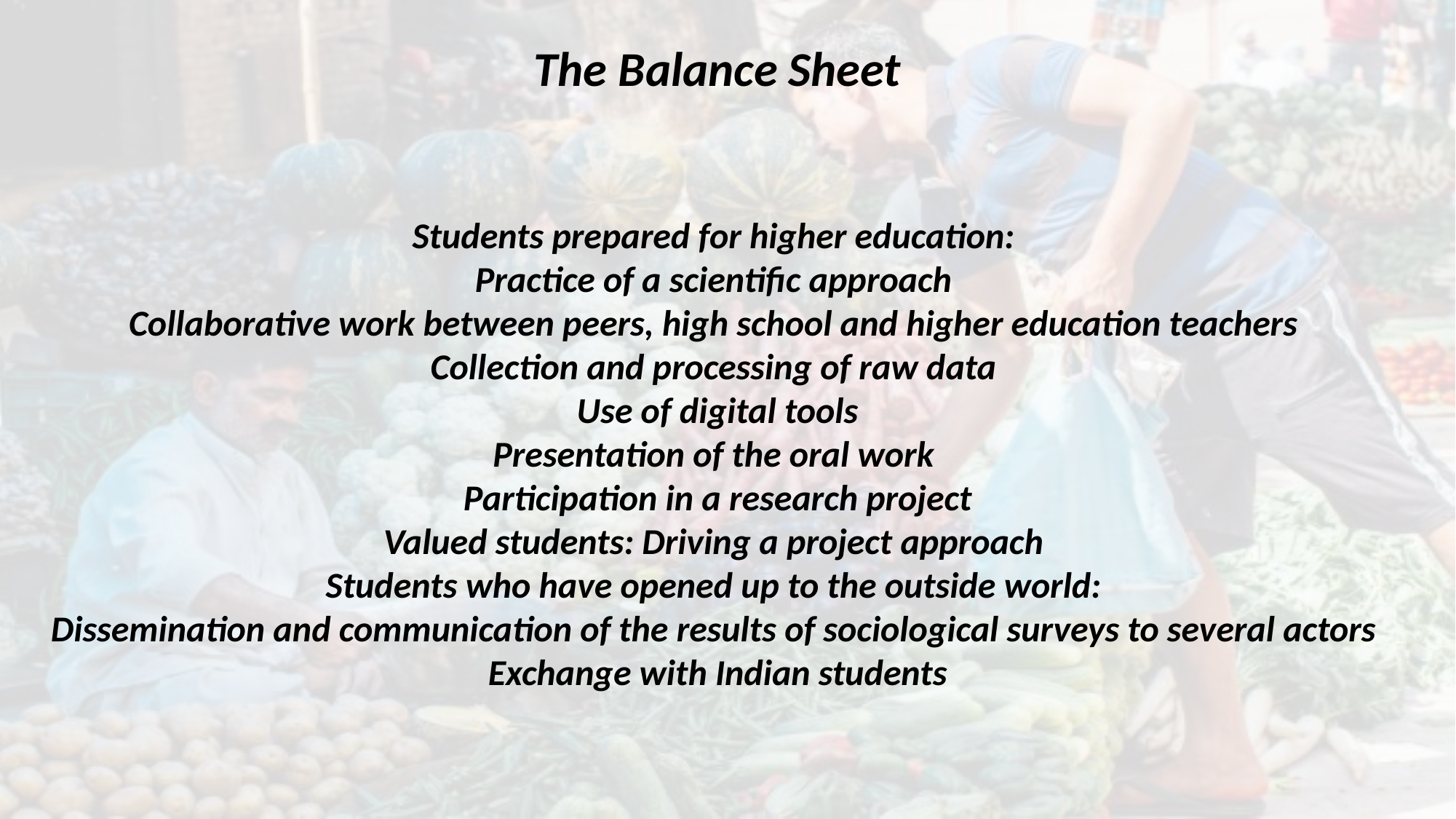

The Balance Sheet

Students prepared for higher education:
Practice of a scientific approach
Collaborative work between peers, high school and higher education teachers
Collection and processing of raw data
Use of digital tools
Presentation of the oral work
Participation in a research project
Valued students: Driving a project approach
Students who have opened up to the outside world:
Dissemination and communication of the results of sociological surveys to several actors
Exchange with Indian students